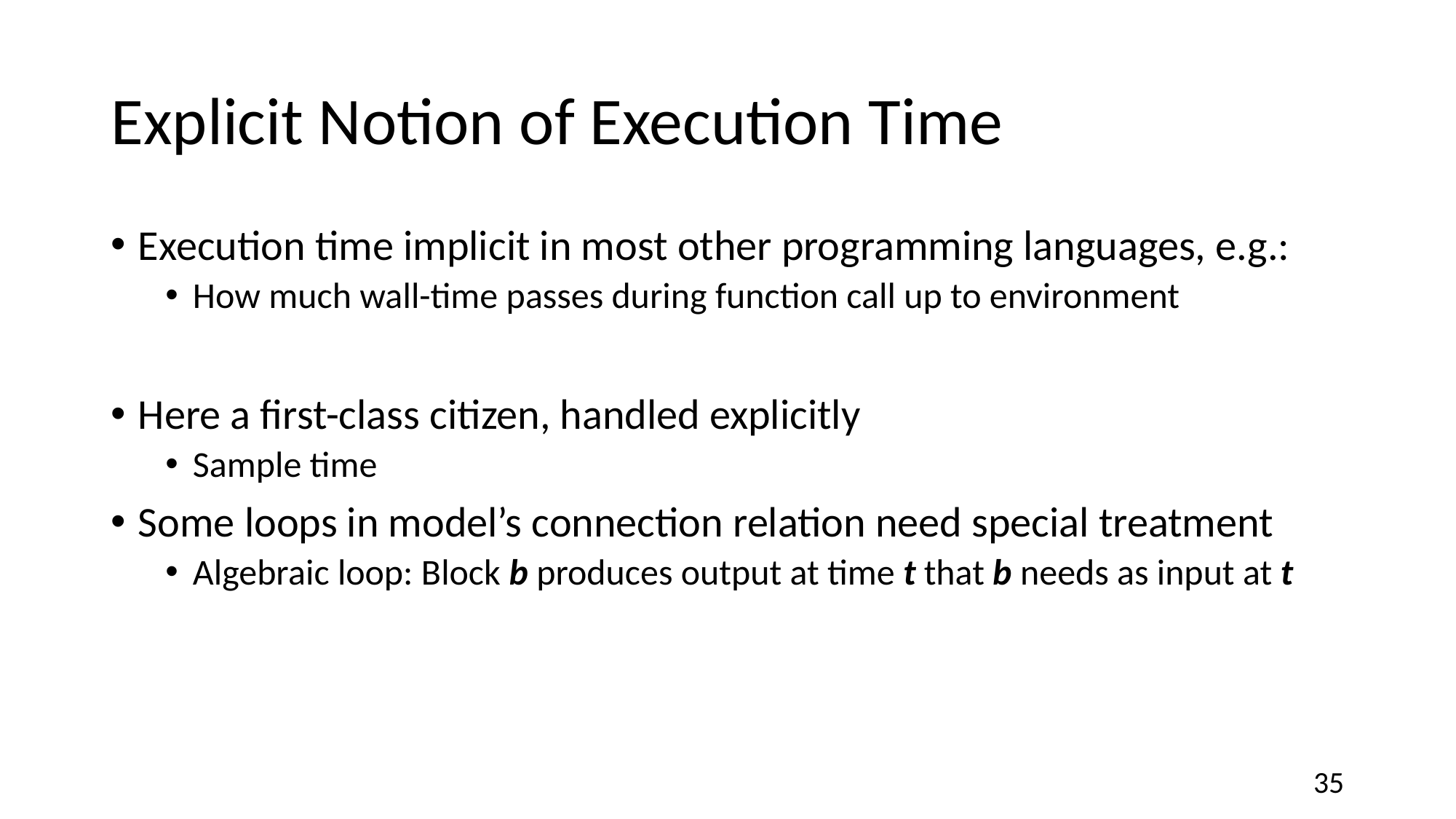

# Explicit Notion of Execution Time
Execution time implicit in most other programming languages, e.g.:
How much wall-time passes during function call up to environment

Here a first-class citizen, handled explicitly
Sample time
Some loops in model’s connection relation need special treatment
Algebraic loop: Block b produces output at time t that b needs as input at t
35